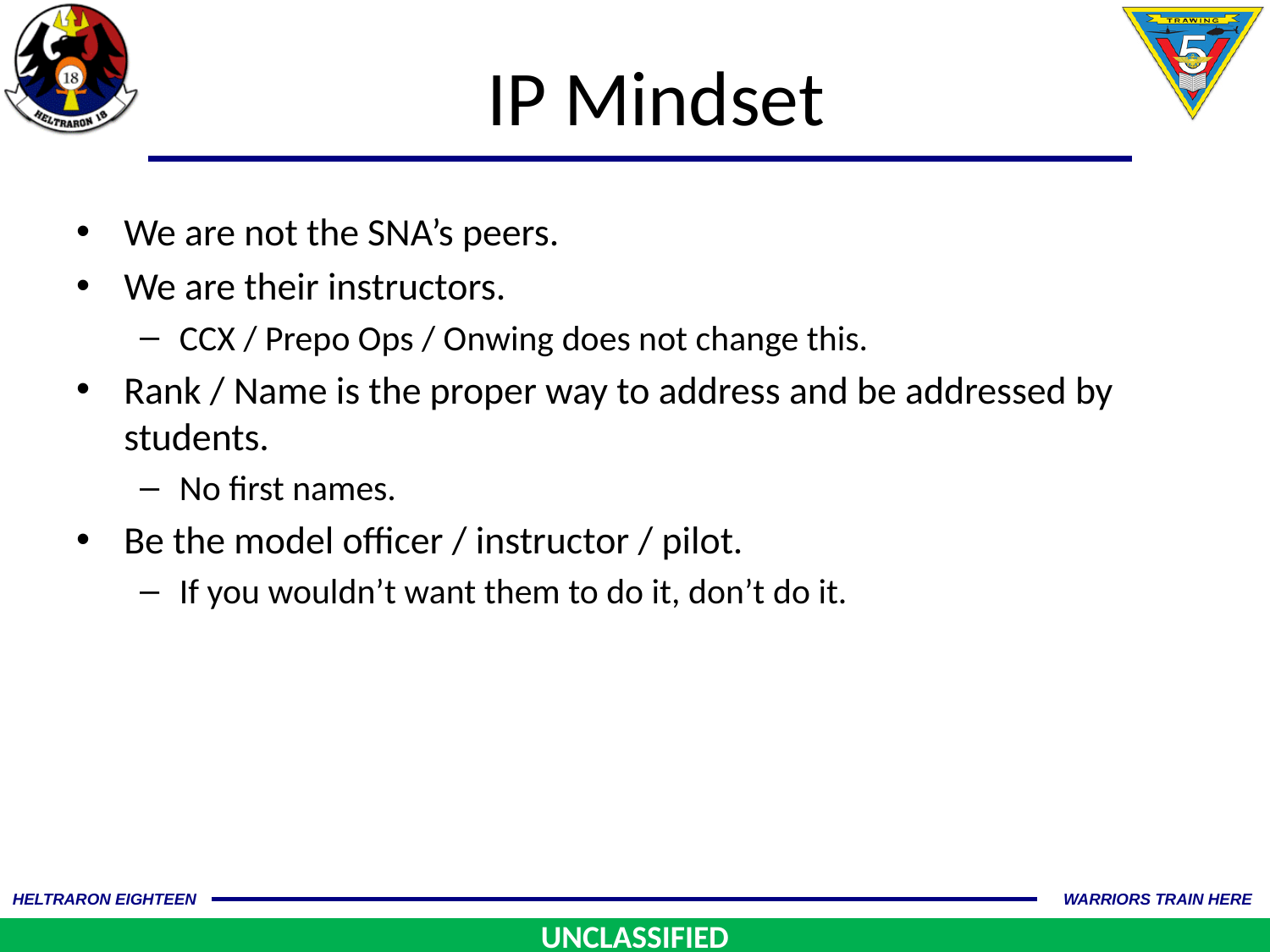

IP Mindset
We are not the SNA’s peers.
We are their instructors.
CCX / Prepo Ops / Onwing does not change this.
Rank / Name is the proper way to address and be addressed by students.
No first names.
Be the model officer / instructor / pilot.
If you wouldn’t want them to do it, don’t do it.

UNCLASSIFIED